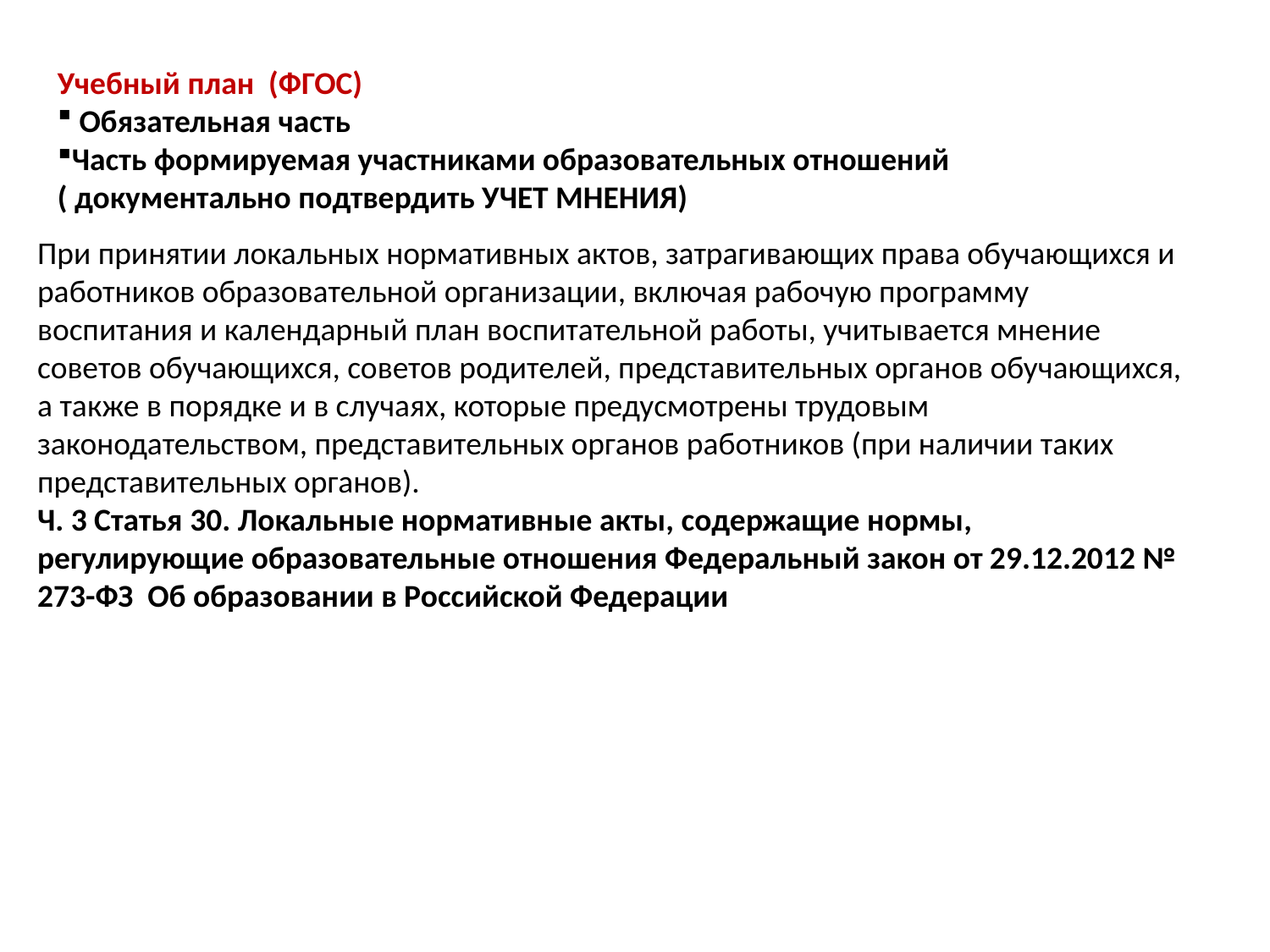

Учебный план  (ФГОС)
 Обязательная часть
Часть формируемая участниками образовательных отношений
( документально подтвердить УЧЕТ МНЕНИЯ)
При принятии локальных нормативных актов, затрагивающих права обучающихся и работников образовательной организации, включая рабочую программу воспитания и календарный план воспитательной работы, учитывается мнение советов обучающихся, советов родителей, представительных органов обучающихся, а также в порядке и в случаях, которые предусмотрены трудовым законодательством, представительных органов работников (при наличии таких представительных органов).
Ч. 3 Статья 30. Локальные нормативные акты, содержащие нормы, регулирующие образовательные отношения Федеральный закон от 29.12.2012 № 273-ФЗ  Об образовании в Российской Федерации